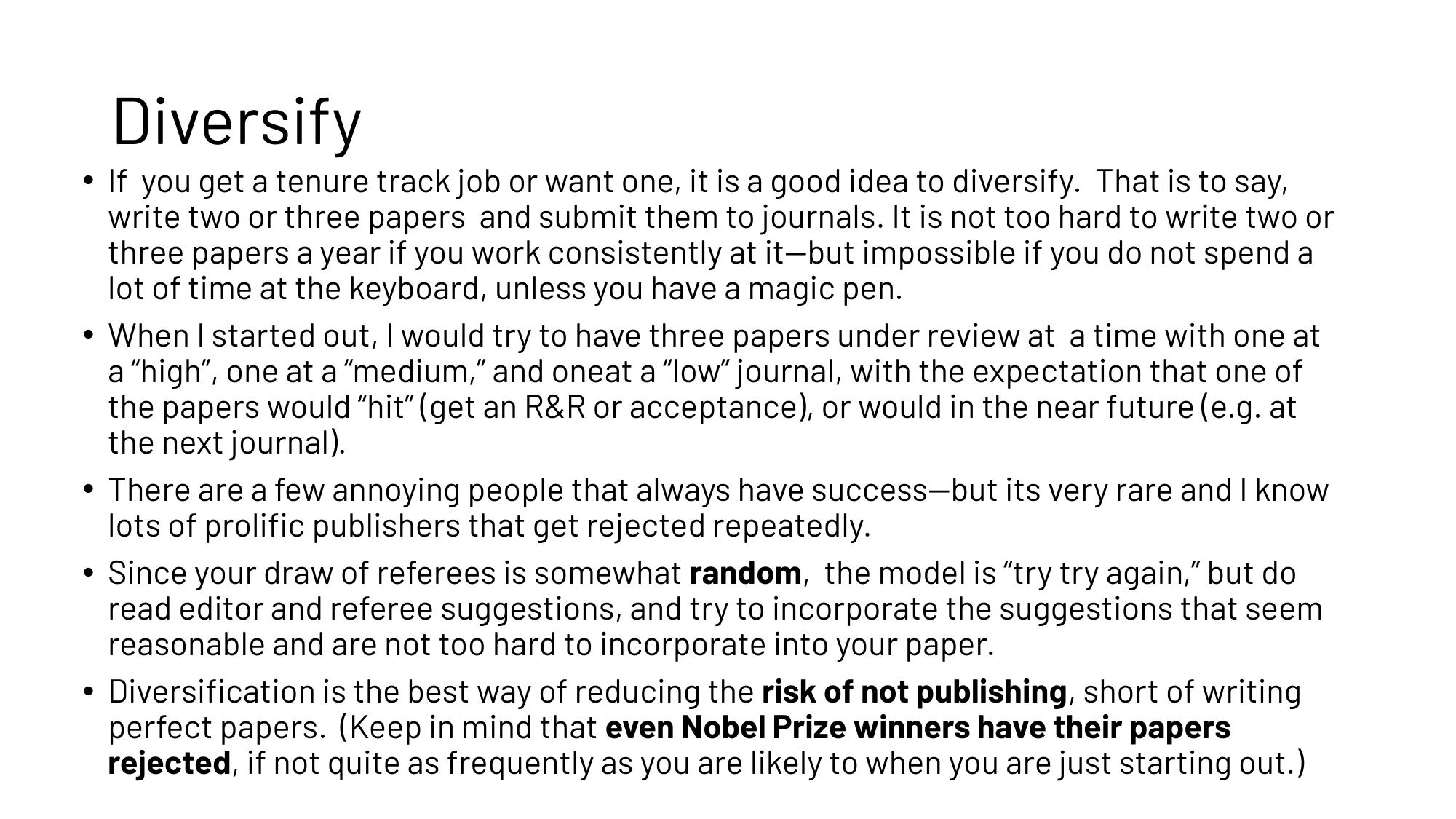

# Diversify
If  you get a tenure track job or want one, it is a good idea to diversify.  That is to say, write two or three papers  and submit them to journals. It is not too hard to write two or three papers a year if you work consistently at it—but impossible if you do not spend a lot of time at the keyboard, unless you have a magic pen.
When I started out, I would try to have three papers under review at  a time with one at a “high”, one at a “medium,” and oneat a “low” journal, with the expectation that one of the papers would “hit” (get an R&R or acceptance), or would in the near future (e.g. at the next journal).
There are a few annoying people that always have success—but its very rare and I know lots of prolific publishers that get rejected repeatedly.
Since your draw of referees is somewhat random,  the model is “try try again,” but do read editor and referee suggestions, and try to incorporate the suggestions that seem reasonable and are not too hard to incorporate into your paper.
Diversification is the best way of reducing the risk of not publishing, short of writing perfect papers.  (Keep in mind that even Nobel Prize winners have their papers rejected, if not quite as frequently as you are likely to when you are just starting out.)